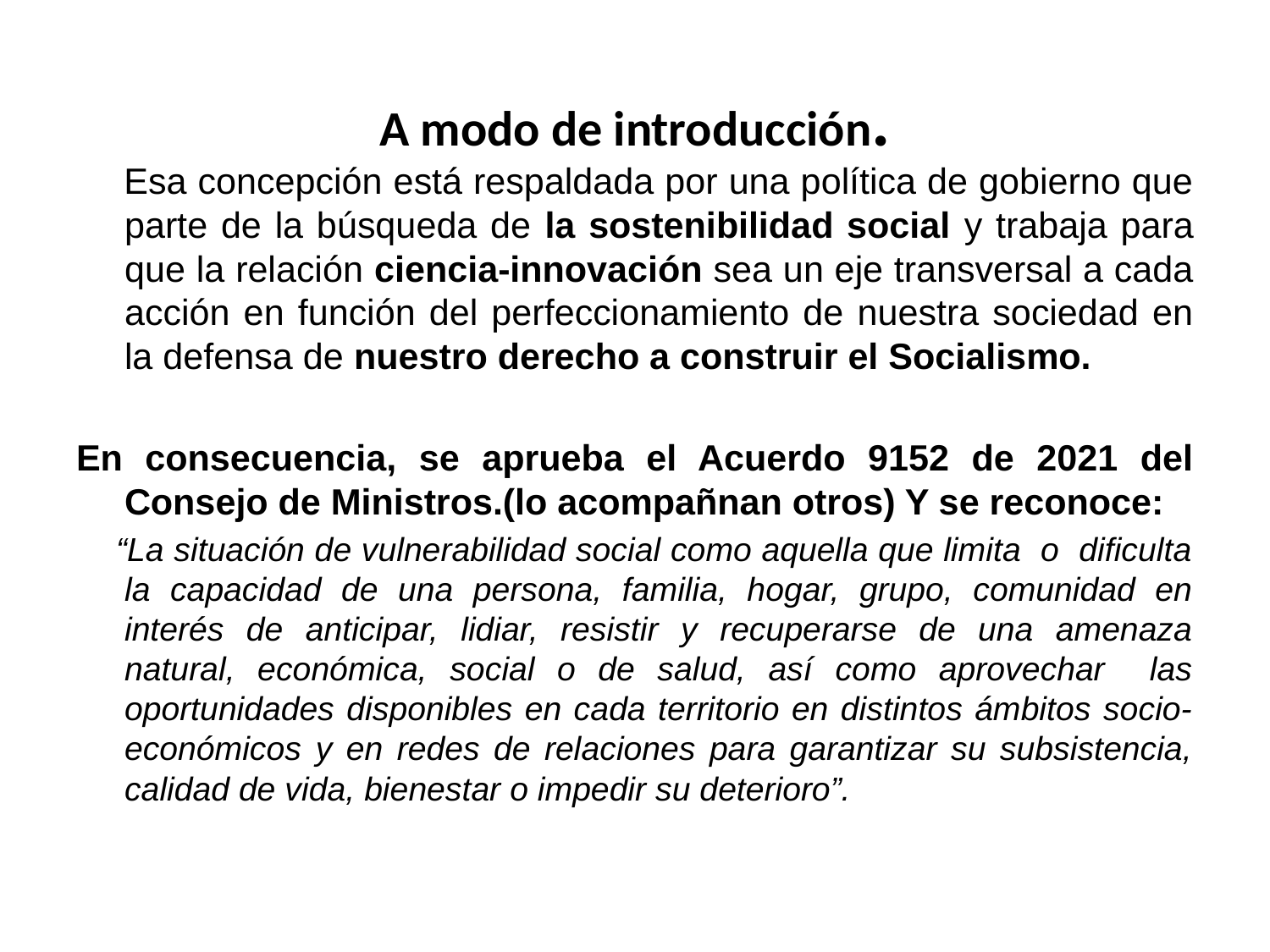

# A modo de introducción.
    Esa concepción está respaldada por una política de gobierno que parte de la búsqueda de la sostenibilidad social y trabaja para que la relación ciencia-innovación sea un eje transversal a cada acción en función del perfeccionamiento de nuestra sociedad en la defensa de nuestro derecho a construir el Socialismo.

En consecuencia, se aprueba el Acuerdo 9152 de 2021 del Consejo de Ministros.(lo acompañnan otros) Y se reconoce:
    “La situación de vulnerabilidad social como aquella que limita  o  dificulta la capacidad de una persona, familia, hogar, grupo, comunidad en interés de anticipar, lidiar, resistir y recuperarse de una amenaza natural, económica, social o de salud, así como aprovechar  las oportunidades disponibles en cada territorio en distintos ámbitos socio-económicos y en redes de relaciones para garantizar su subsistencia, calidad de vida, bienestar o impedir su deterioro”.